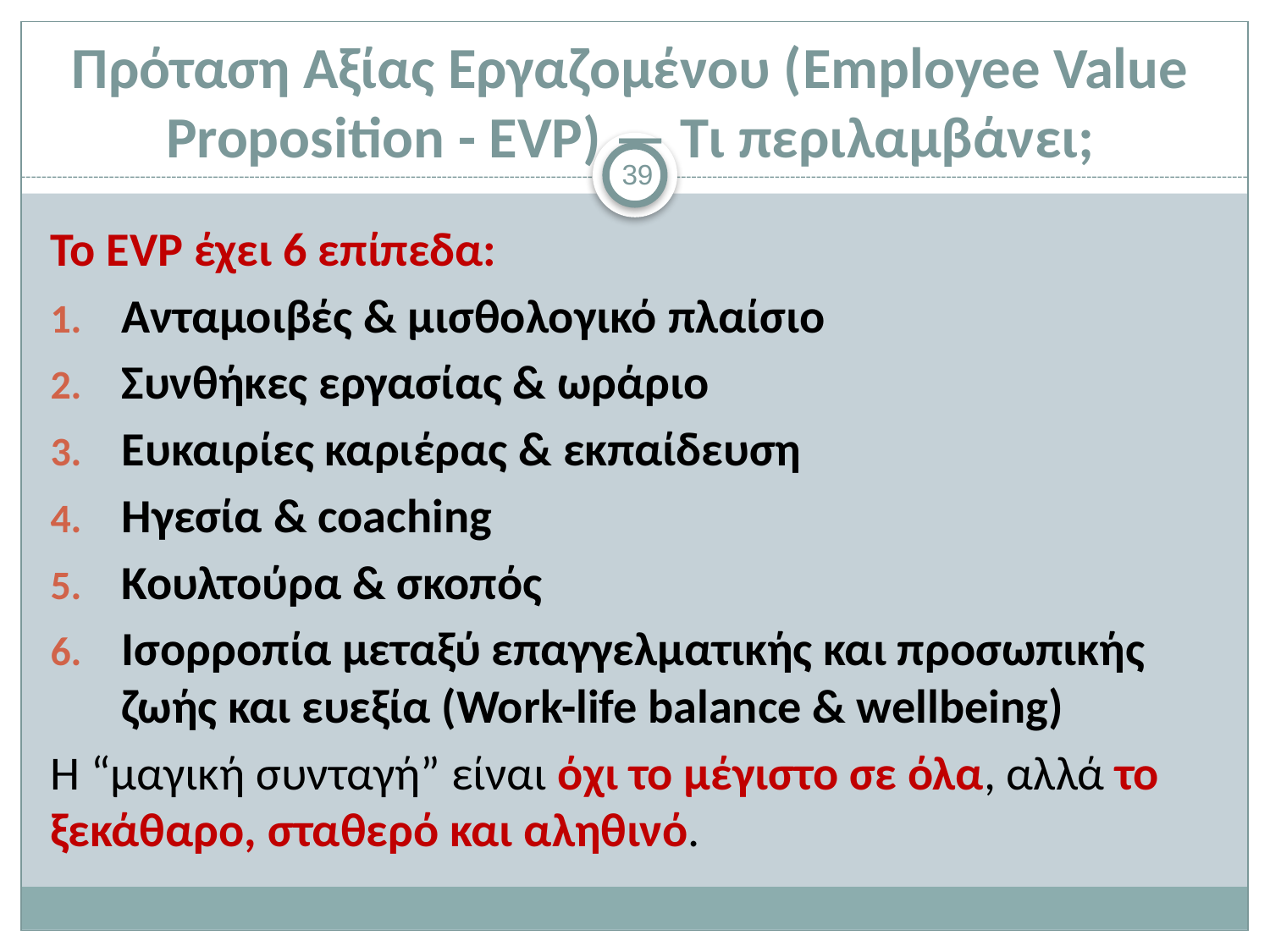

# Πρόταση Αξίας Εργαζομένου (Employee Value Proposition - EVP) — Τι περιλαμβάνει;
39
Το EVP έχει 6 επίπεδα:
Ανταμοιβές & μισθολογικό πλαίσιο
Συνθήκες εργασίας & ωράριο
Ευκαιρίες καριέρας & εκπαίδευση
Ηγεσία & coaching
Κουλτούρα & σκοπός
Ισορροπία μεταξύ επαγγελματικής και προσωπικής ζωής και ευεξία (Work-life balance & wellbeing)
Η “μαγική συνταγή” είναι όχι το μέγιστο σε όλα, αλλά το ξεκάθαρο, σταθερό και αληθινό.